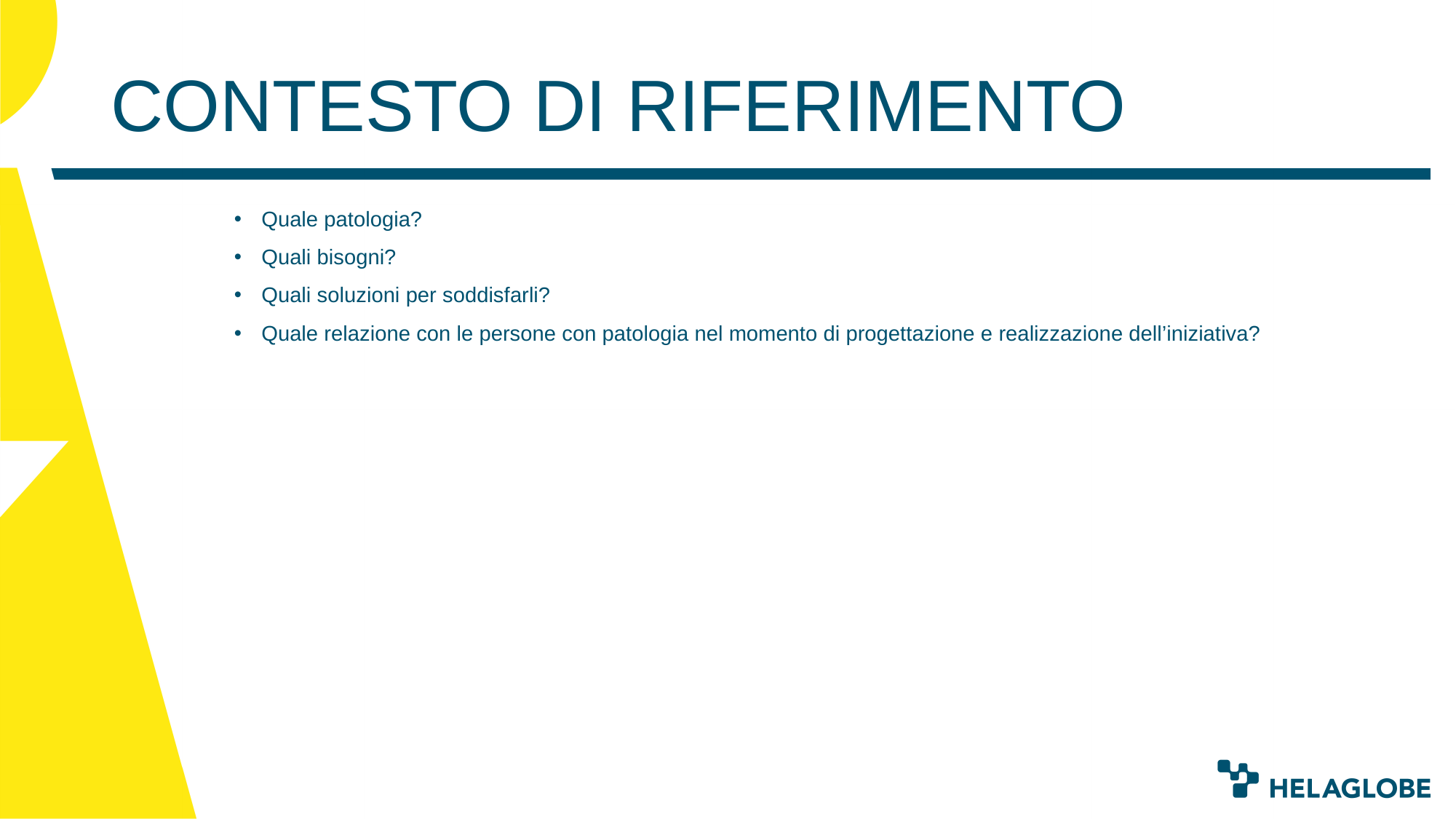

# CONTESTO DI RIFERIMENTO
Quale patologia?
Quali bisogni?
Quali soluzioni per soddisfarli?
Quale relazione con le persone con patologia nel momento di progettazione e realizzazione dell’iniziativa?